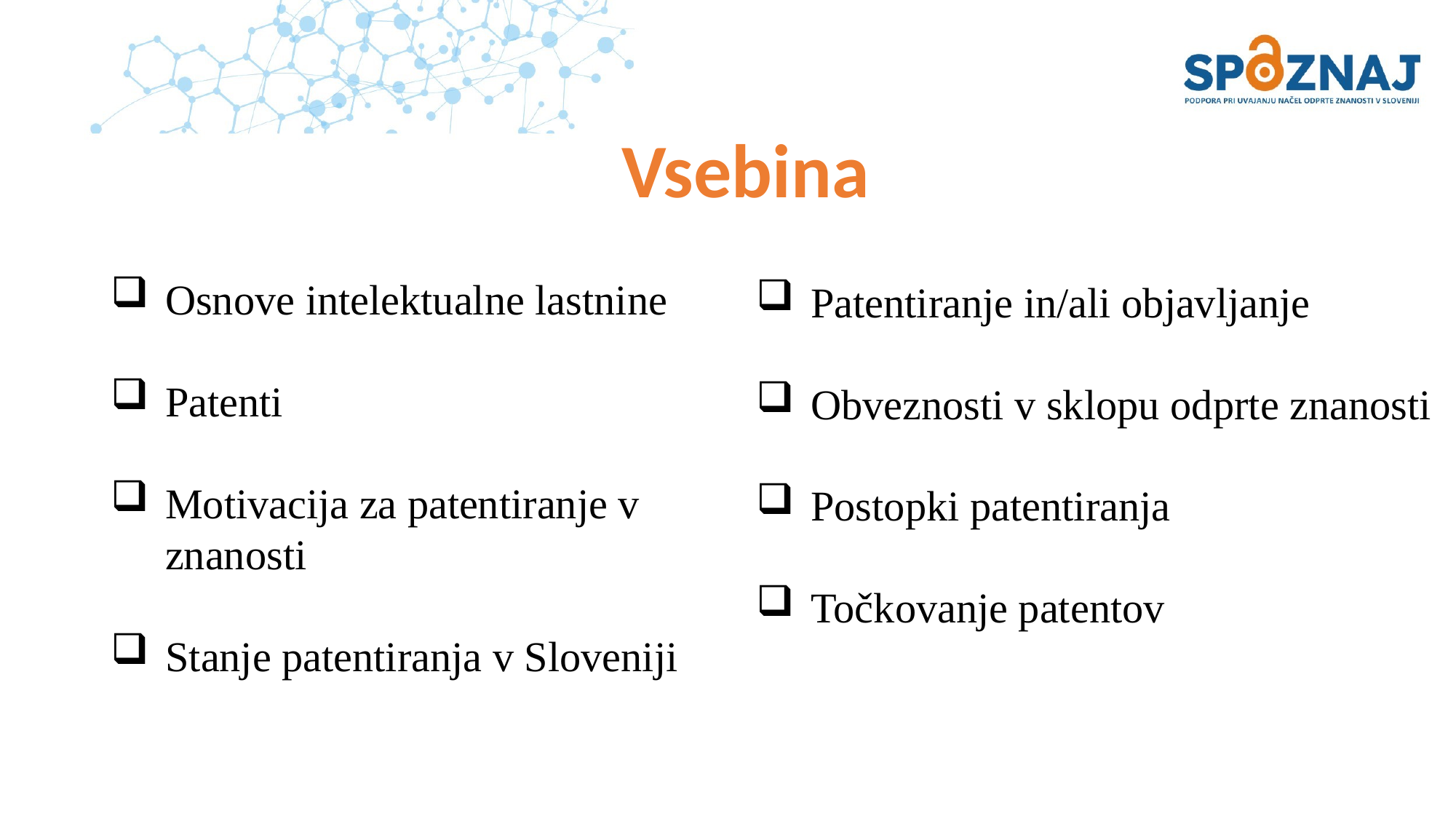

# Vsebina
Osnove intelektualne lastnine​

Patenti

Motivacija za patentiranje v znanosti

Stanje patentiranja v Sloveniji​

Patentiranje in/ali objavljanje

Obveznosti v sklopu odprte znanosti

Postopki patentiranja

Točkovanje patentov